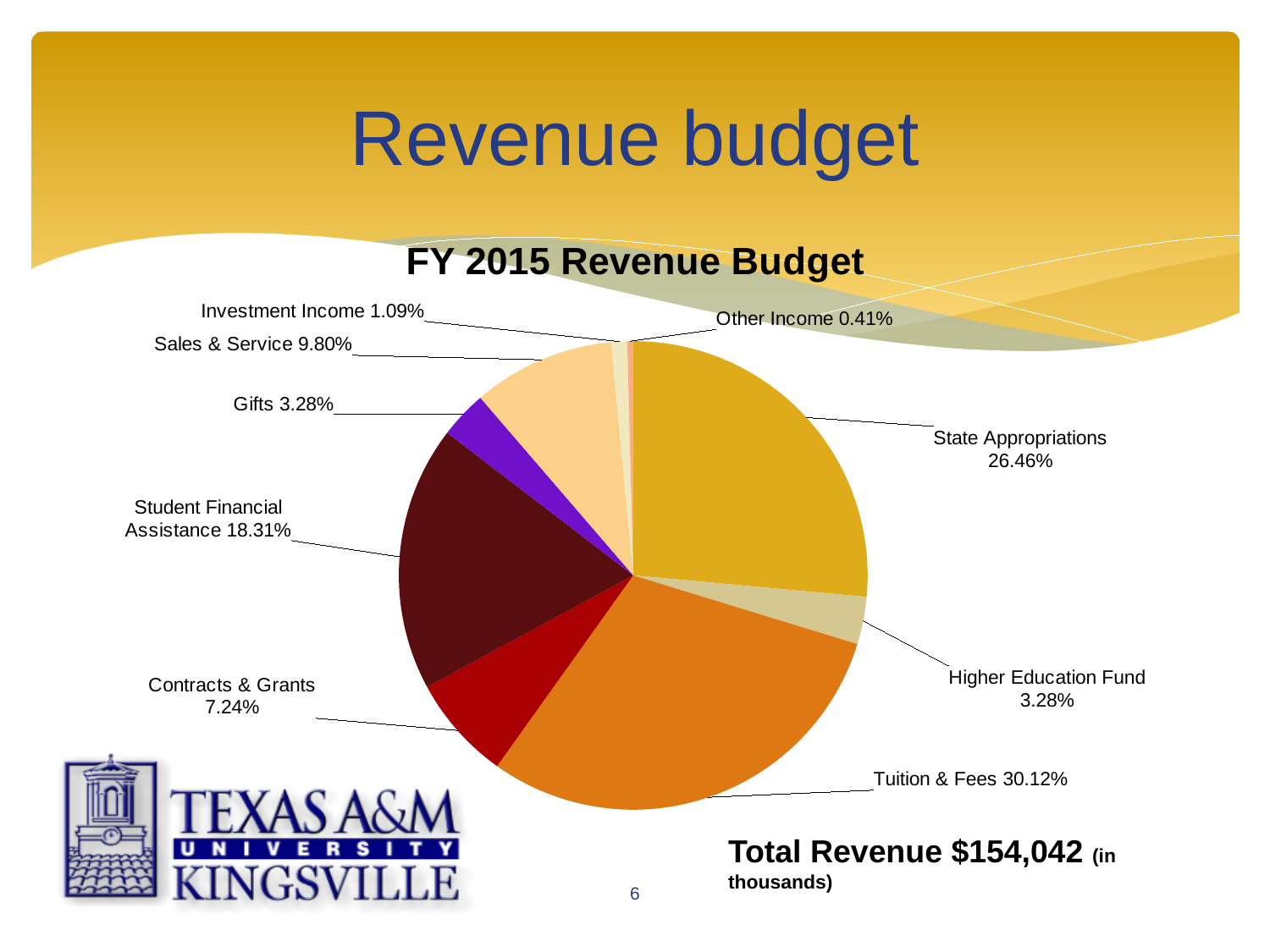

# Revenue budget

### Chart:

| Category | FY 2015 Revenue Budget |
|---|---|
| State Appropritations | 0.2646434483430167 |
| Higher Education Fund | 0.032763153623941055 |
| Tuition & Fees | 0.3012106851893927 |
| Contracts & Grants | 0.07242688824694082 |
| Student Financial Assistance | 0.18311532344444806 |
| Gifts | 0.03278262845272485 |
| Sales & Service | 0.09800383004966082 |
| Investment Income | 0.010931870557304683 |
| Other Income | 0.004122172092570353 |
Total Revenue $154,042 (in thousands)
6